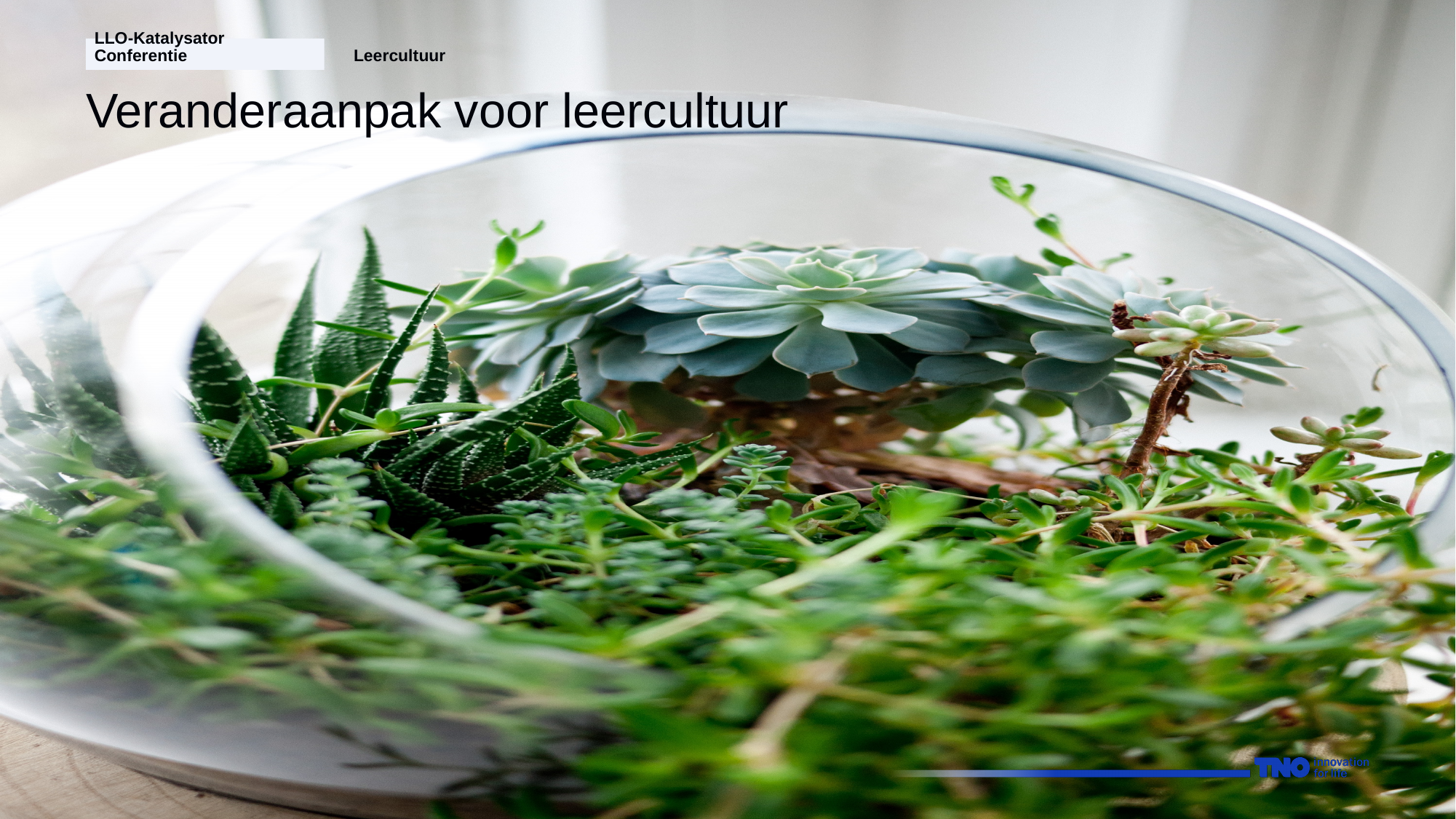

LLO-Katalysator Conferentie
Leercultuur
# Veranderaanpak voor leercultuur